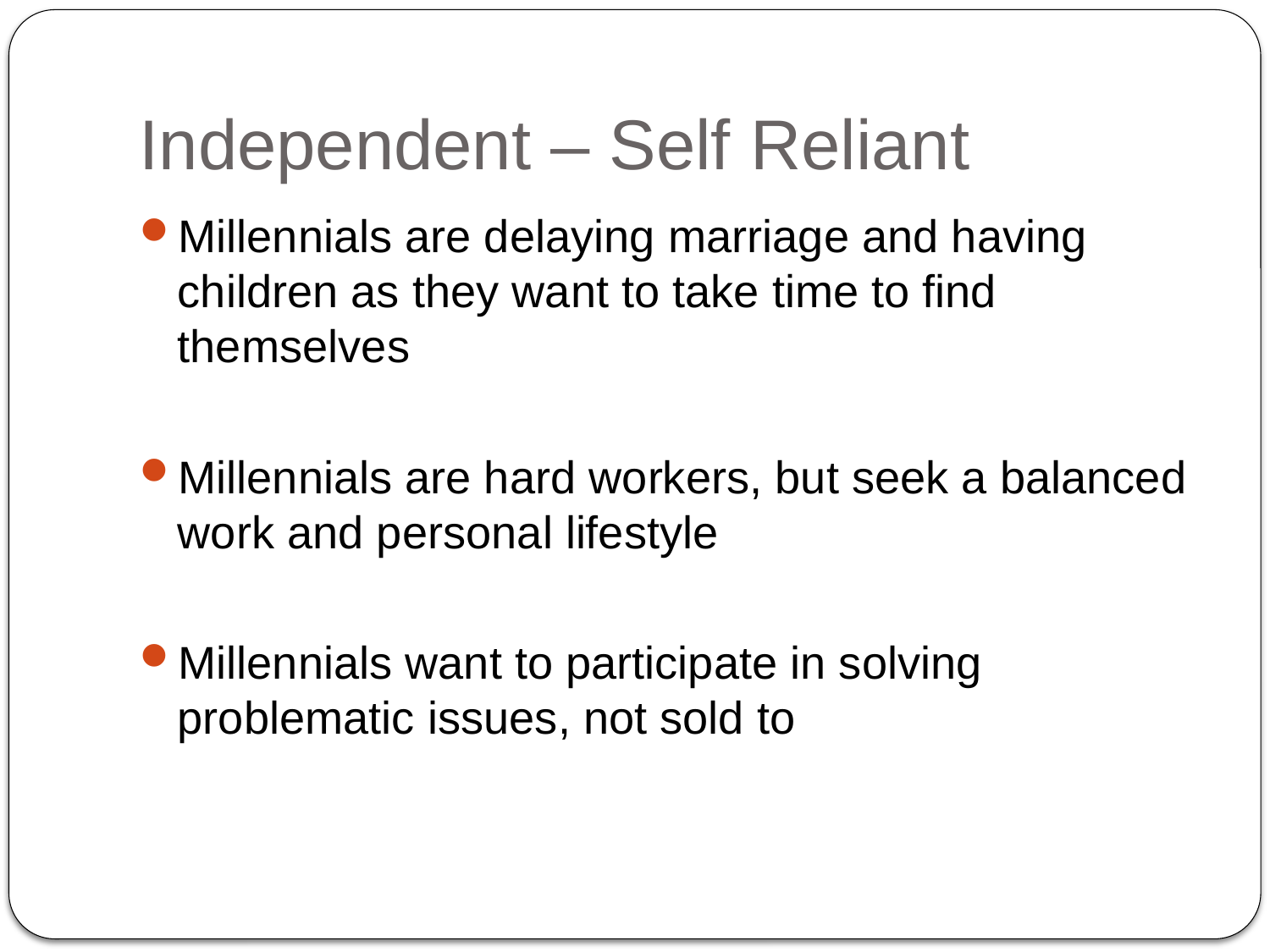

# Independent – Self Reliant
Millennials are delaying marriage and having children as they want to take time to find themselves

Millennials are hard workers, but seek a balanced work and personal lifestyle

Millennials want to participate in solving problematic issues, not sold to